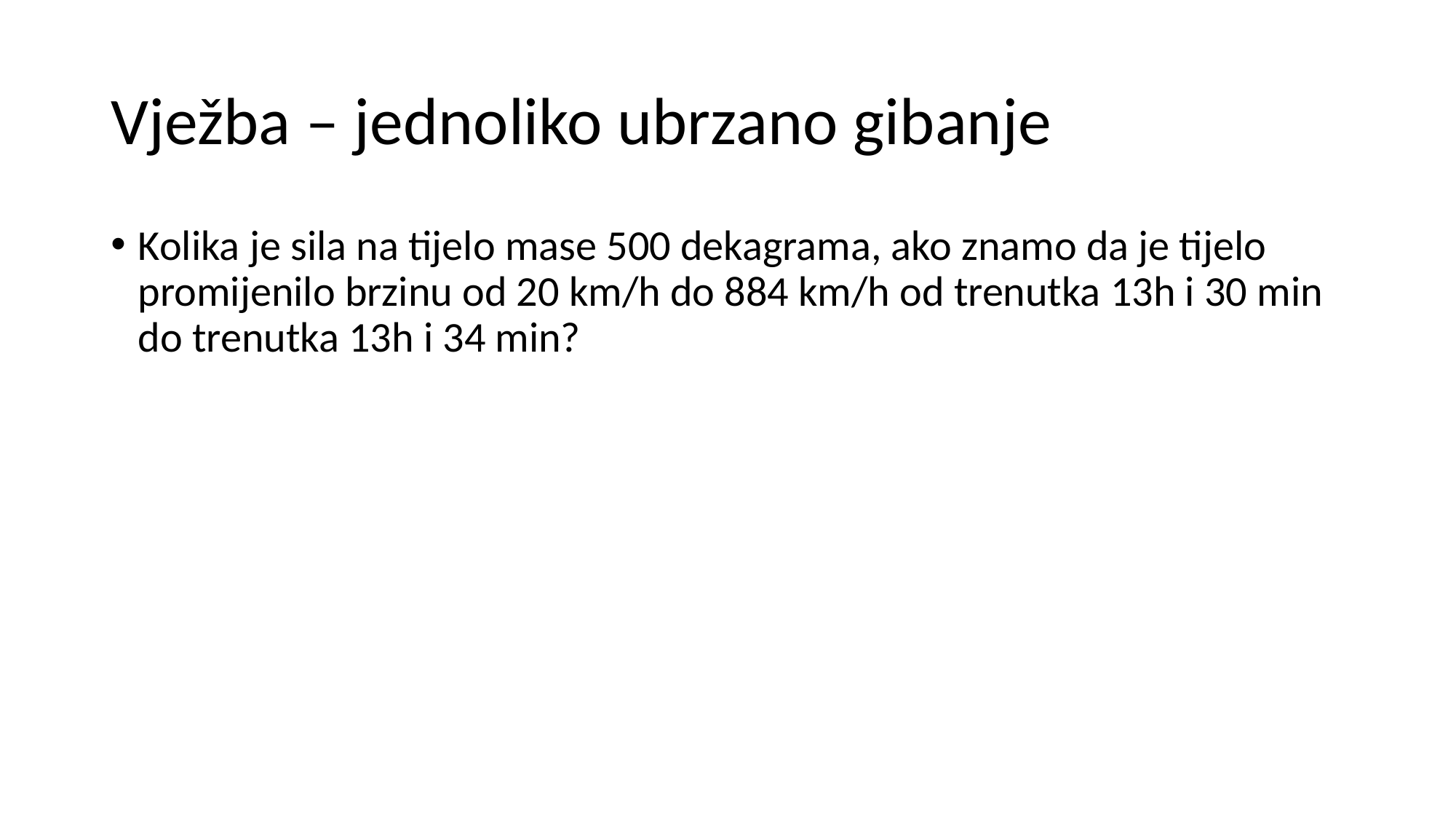

# Vježba – jednoliko ubrzano gibanje
Kolika je sila na tijelo mase 500 dekagrama, ako znamo da je tijelo promijenilo brzinu od 20 km/h do 884 km/h od trenutka 13h i 30 min do trenutka 13h i 34 min?